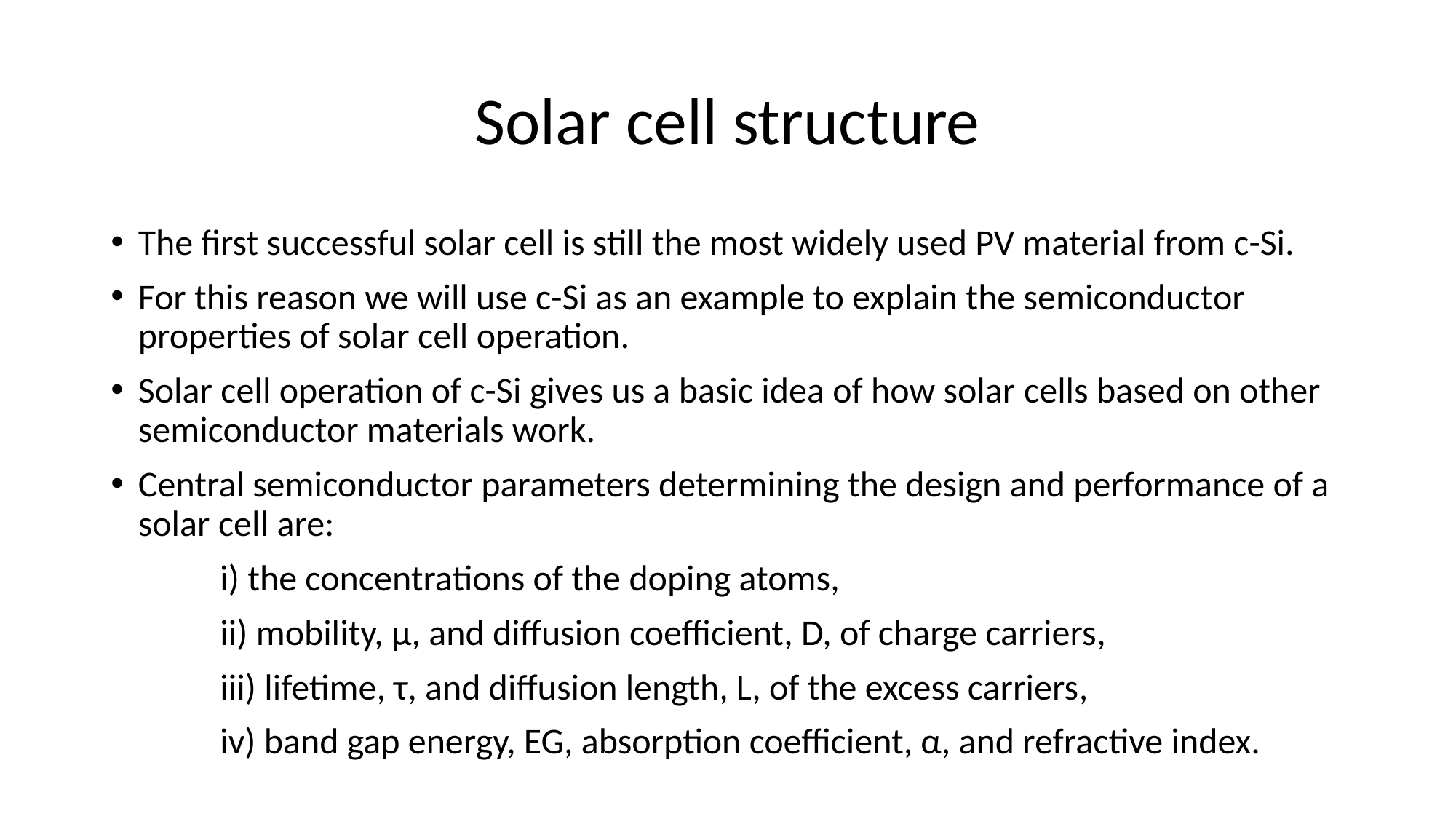

# Solar cell structure
The first successful solar cell is still the most widely used PV material from c-Si.
For this reason we will use c-Si as an example to explain the semiconductor properties of solar cell operation.
Solar cell operation of c-Si gives us a basic idea of how solar cells based on other semiconductor materials work.
Central semiconductor parameters determining the design and performance of a solar cell are:
	i) the concentrations of the doping atoms,
	ii) mobility, μ, and diffusion coefficient, D, of charge carriers,
	iii) lifetime, τ, and diffusion length, L, of the excess carriers,
	iv) band gap energy, EG, absorption coefficient, α, and refractive index.